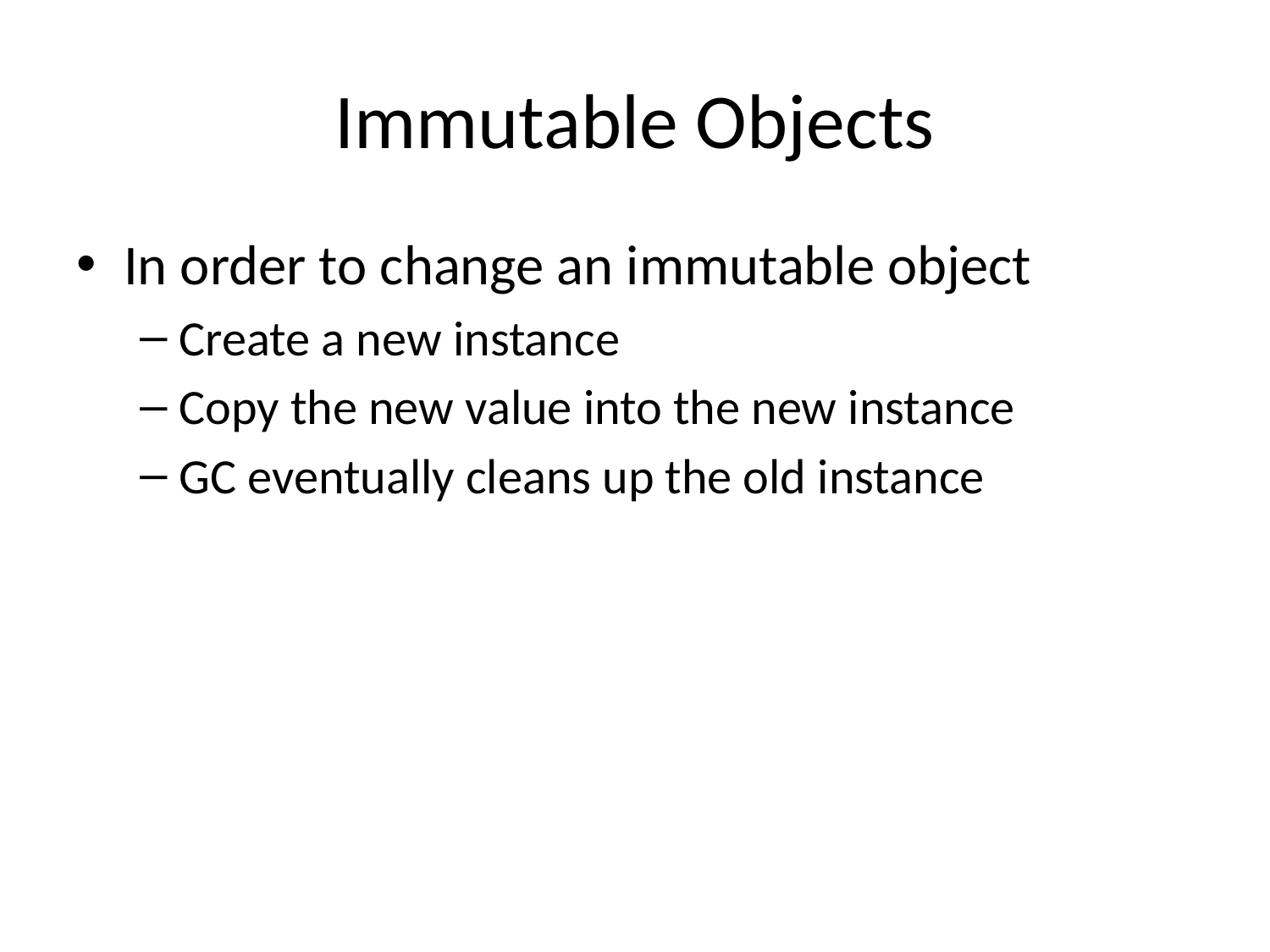

# Immutable Objects
In order to change an immutable object
Create a new instance
Copy the new value into the new instance
GC eventually cleans up the old instance